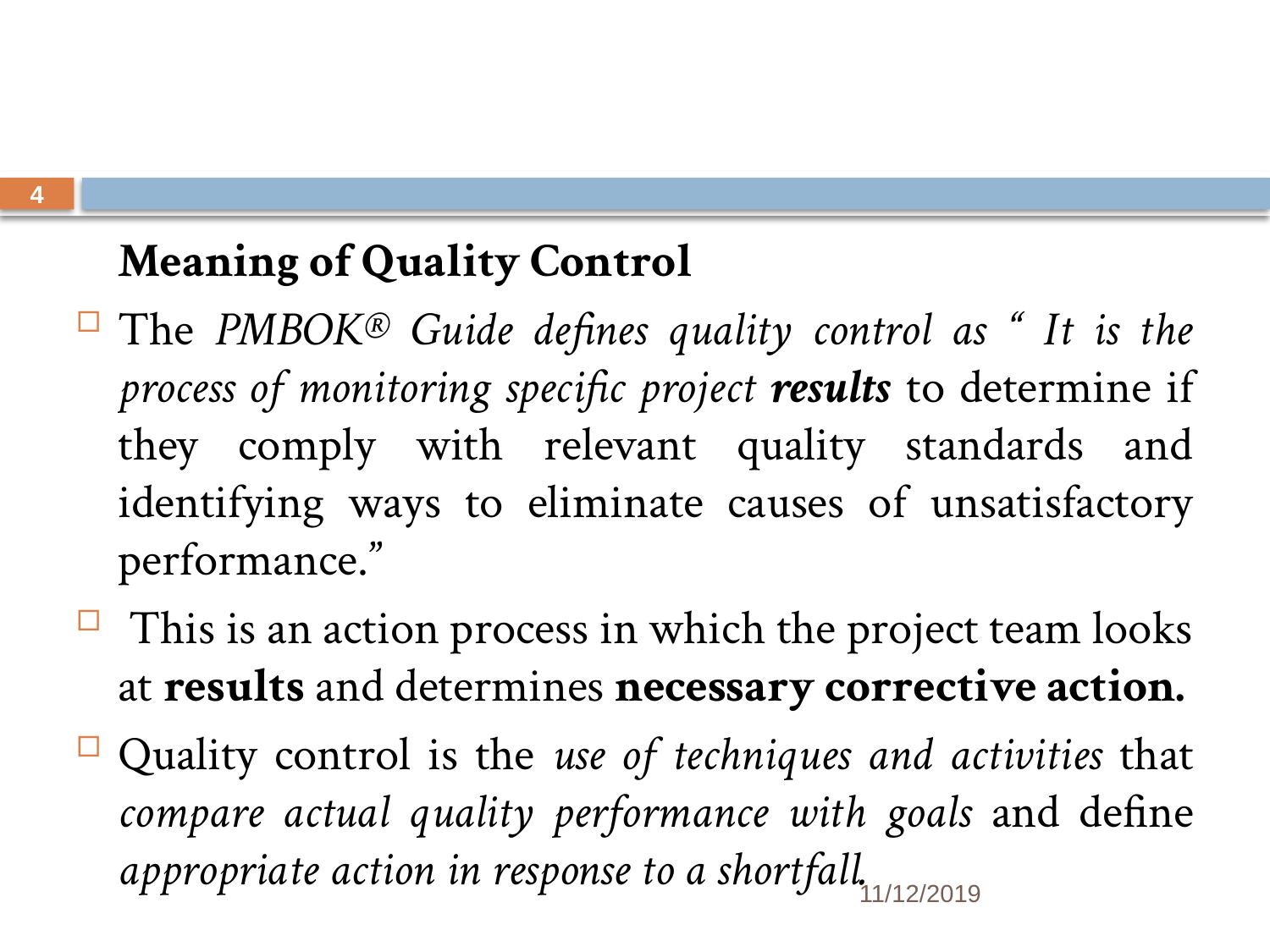

#
4
		Meaning of Quality Control
The PMBOK® Guide defines quality control as “ It is the process of monitoring specific project results to determine if they comply with relevant quality standards and identifying ways to eliminate causes of unsatisfactory performance.”
 This is an action process in which the project team looks at results and determines necessary corrective action.
Quality control is the use of techniques and activities that compare actual quality performance with goals and define appropriate action in response to a shortfall.

11/12/2019